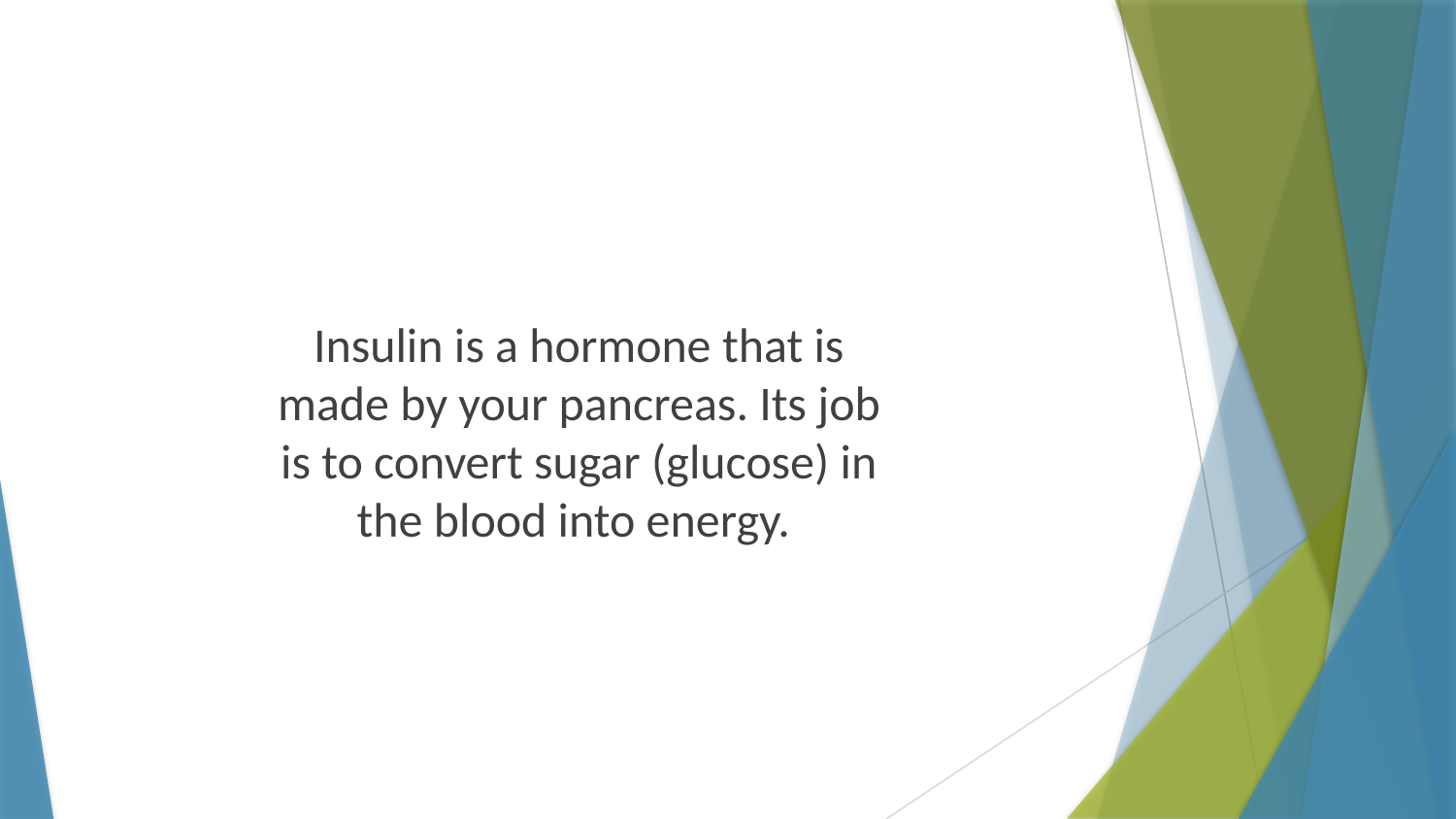

Insulin is a hormone that is made by your pancreas. Its job is to convert sugar (glucose) in the blood into energy.